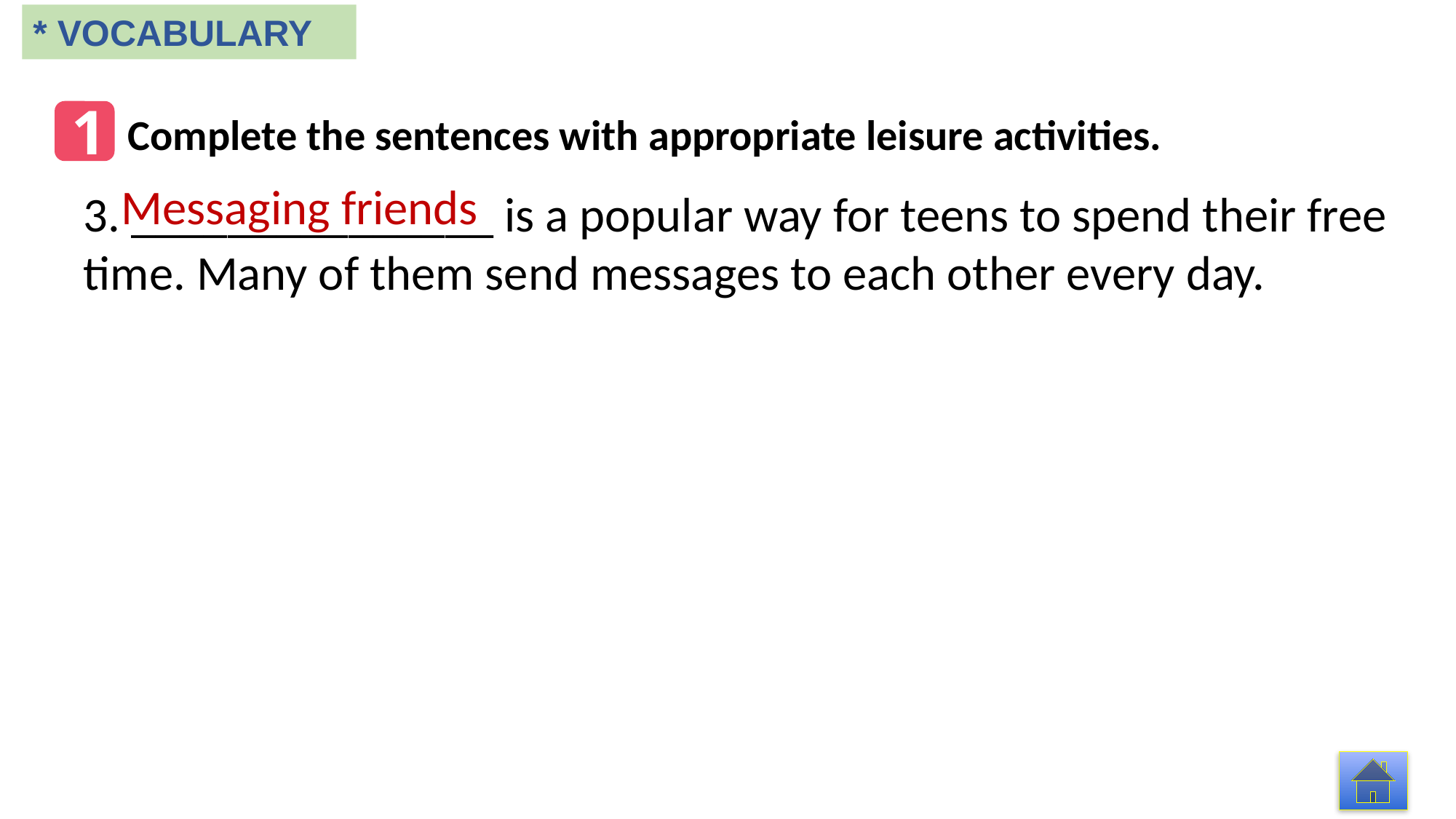

* VOCABULARY
1

Complete the sentences with appropriate leisure activities.
Messaging friends
3. _______________ is a popular way for teens to spend their free time. Many of them send messages to each other every day.